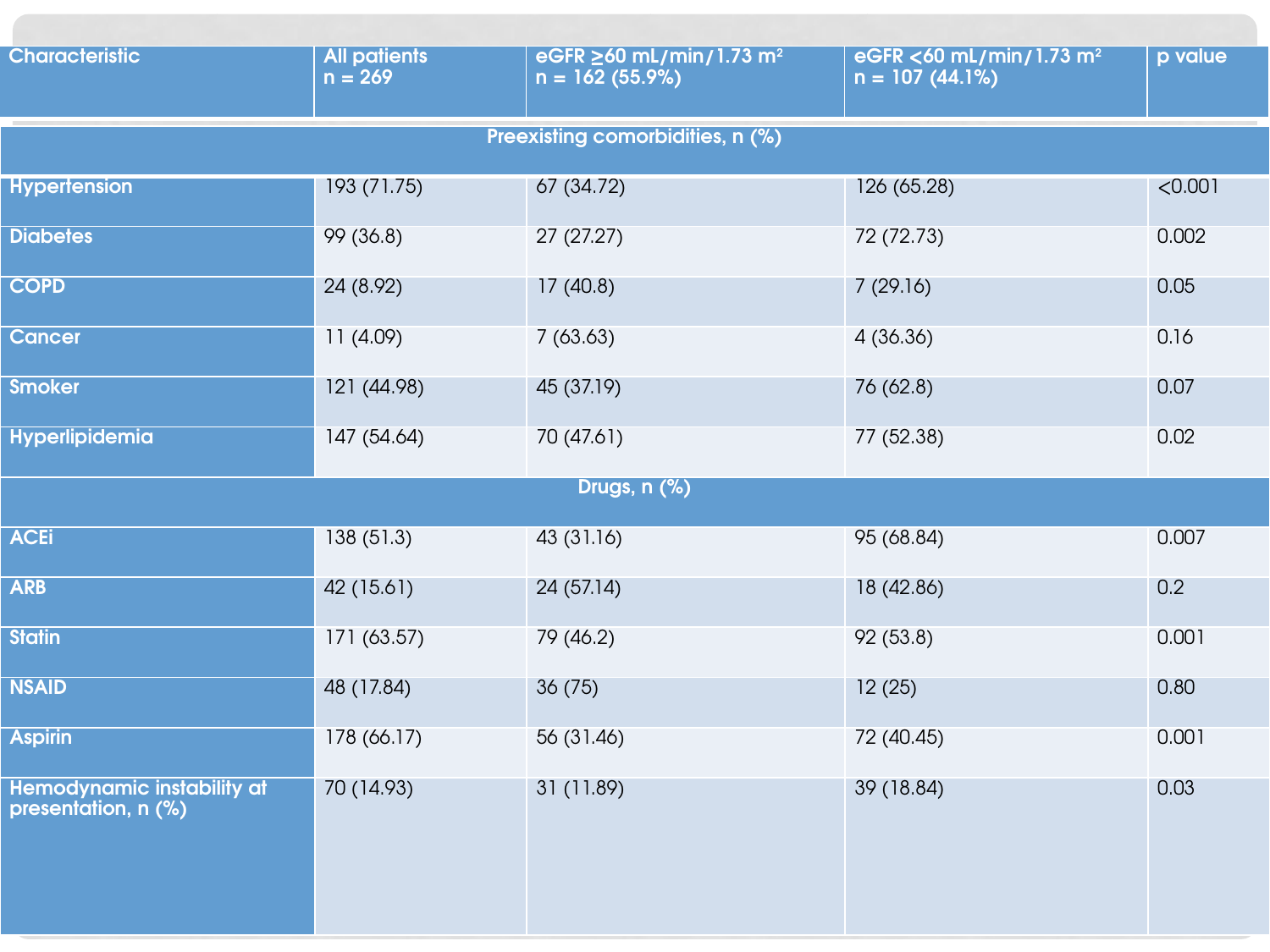

| Characteristic | All patients n = 269 | eGFR ≥60 mL/min/1.73 m2 n = 162 (55.9%) | eGFR <60 mL/min/1.73 m2 n = 107 (44.1%) | p value |
| --- | --- | --- | --- | --- |
| Preexisting comorbidities, n (%) |  |  |  |  |
| --- | --- | --- | --- | --- |
| Hypertension | 193 (71.75) | 67 (34.72) | 126 (65.28) | <0.001 |
| Diabetes | 99 (36.8) | 27 (27.27) | 72 (72.73) | 0.002 |
| COPD | 24 (8.92) | 17 (40.8) | 7 (29.16) | 0.05 |
| Cancer | 11 (4.09) | 7 (63.63) | 4 (36.36) | 0.16 |
| Smoker | 121 (44.98) | 45 (37.19) | 76 (62.8) | 0.07 |
| Hyperlipidemia | 147 (54.64) | 70 (47.61) | 77 (52.38) | 0.02 |
| Drugs, n (%) |  |  |  |  |
| ACEi | 138 (51.3) | 43 (31.16) | 95 (68.84) | 0.007 |
| ARB | 42 (15.61) | 24 (57.14) | 18 (42.86) | 0.2 |
| Statin | 171 (63.57) | 79 (46.2) | 92 (53.8) | 0.001 |
| NSAID | 48 (17.84) | 36 (75) | 12 (25) | 0.80 |
| Aspirin | 178 (66.17) | 56 (31.46) | 72 (40.45) | 0.001 |
| Hemodynamic instability at presentation, n (%) | 70 (14.93) | 31 (11.89) | 39 (18.84) | 0.03 |